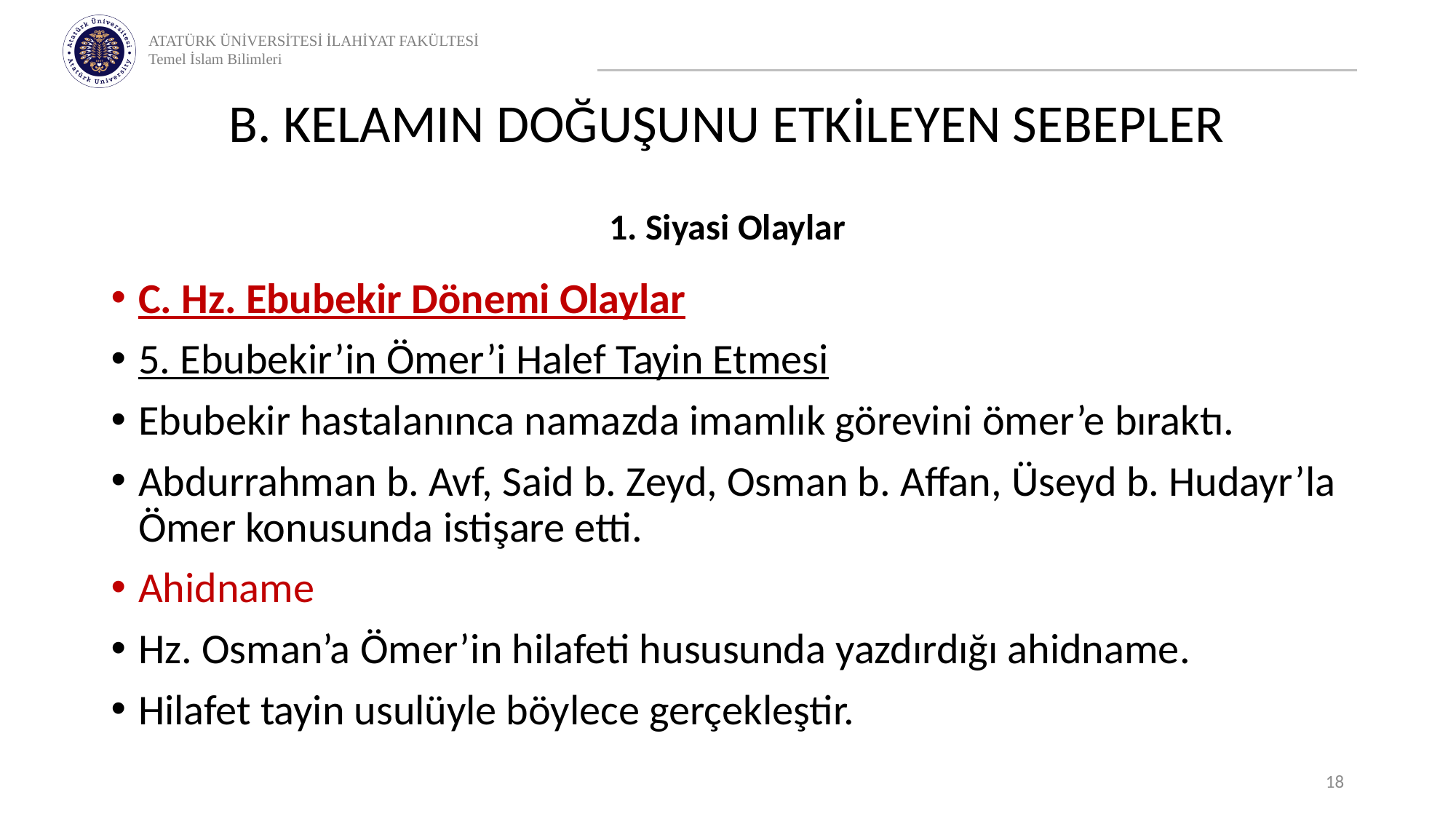

# B. KELAMIN DOĞUŞUNU ETKİLEYEN SEBEPLER

1. Siyasi Olaylar
C. Hz. Ebubekir Dönemi Olaylar
5. Ebubekir’in Ömer’i Halef Tayin Etmesi
Ebubekir hastalanınca namazda imamlık görevini ömer’e bıraktı.
Abdurrahman b. Avf, Said b. Zeyd, Osman b. Affan, Üseyd b. Hudayr’la Ömer konusunda istişare etti.
Ahidname
Hz. Osman’a Ömer’in hilafeti hususunda yazdırdığı ahidname.
Hilafet tayin usulüyle böylece gerçekleştir.

18